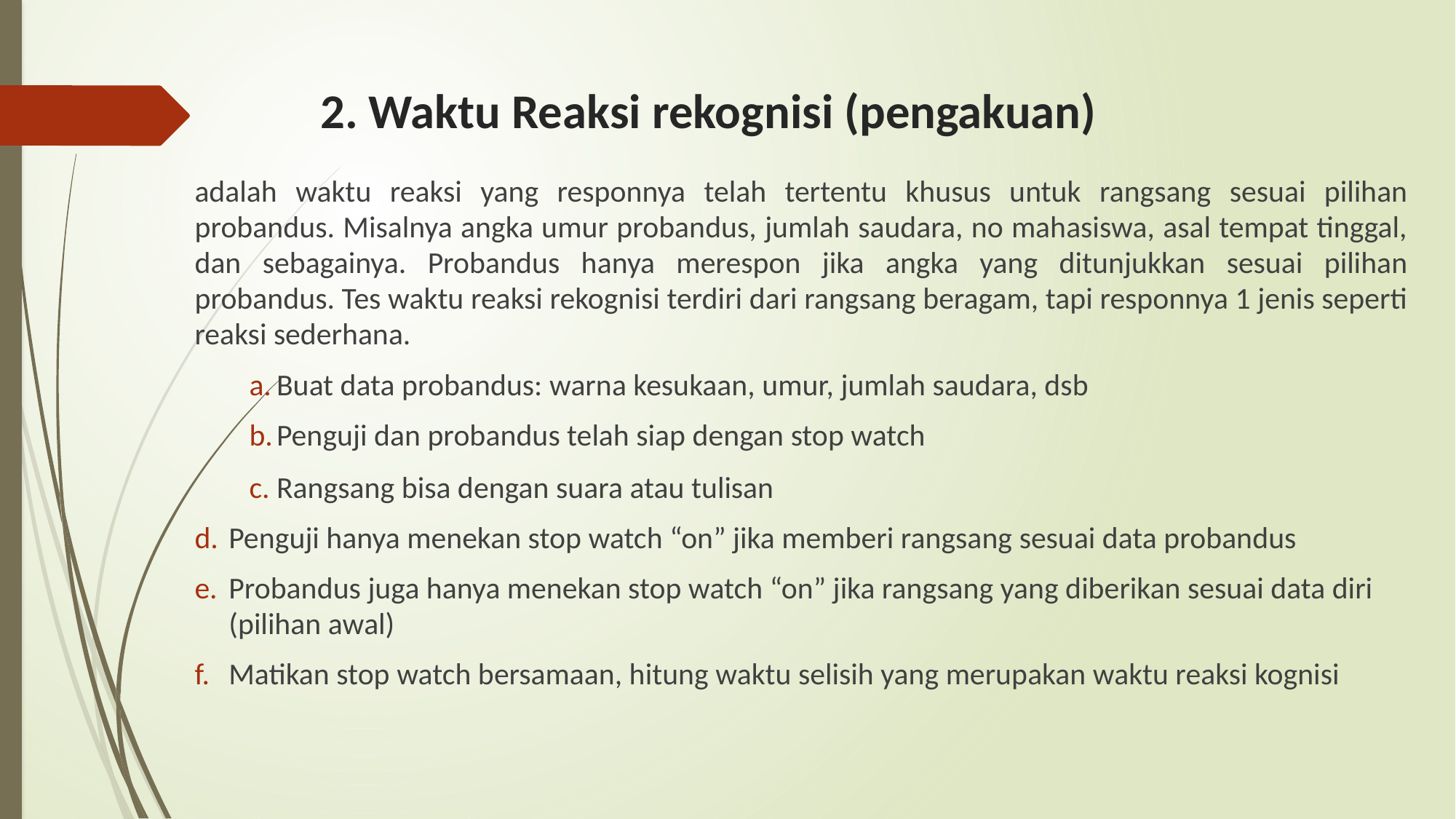

# 2. Waktu Reaksi rekognisi (pengakuan)
adalah waktu reaksi yang responnya telah tertentu khusus untuk rangsang sesuai pilihan probandus. Misalnya angka umur probandus, jumlah saudara, no mahasiswa, asal tempat tinggal, dan sebagainya. Probandus hanya merespon jika angka yang ditunjukkan sesuai pilihan probandus. Tes waktu reaksi rekognisi terdiri dari rangsang beragam, tapi responnya 1 jenis seperti reaksi sederhana.
Buat data probandus: warna kesukaan, umur, jumlah saudara, dsb
Penguji dan probandus telah siap dengan stop watch
Rangsang bisa dengan suara atau tulisan
Penguji hanya menekan stop watch “on” jika memberi rangsang sesuai data probandus
Probandus juga hanya menekan stop watch “on” jika rangsang yang diberikan sesuai data diri (pilihan awal)
Matikan stop watch bersamaan, hitung waktu selisih yang merupakan waktu reaksi kognisi